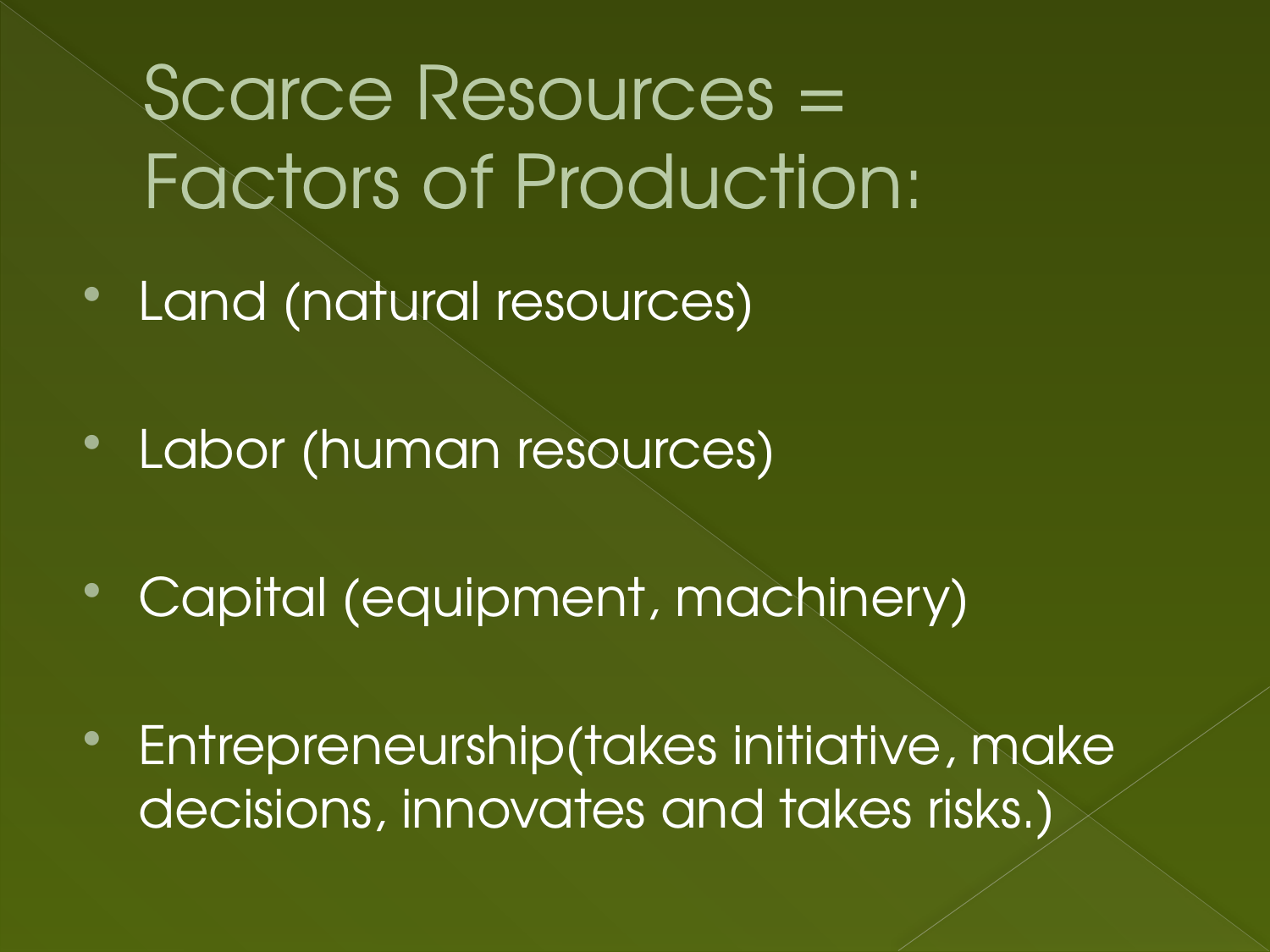

# Scarce Resources = Factors of Production:
Land (natural resources)

Labor (human resources)

Capital (equipment, machinery)

Entrepreneurship(takes initiative, make decisions, innovates and takes risks.)